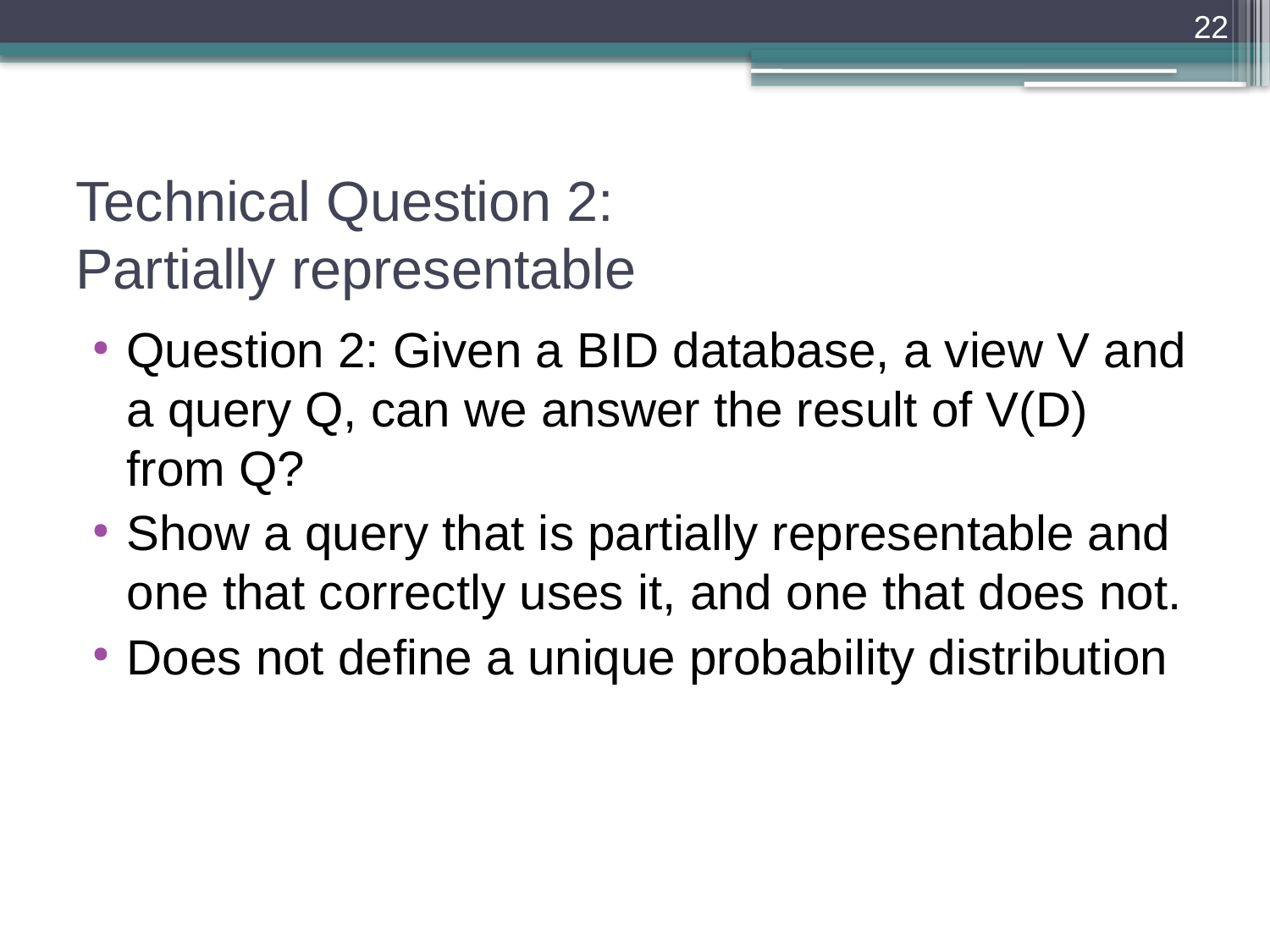

22
# Technical Question 2: Partially representable
Question 2: Given a BID database, a view V and a query Q, can we answer the result of V(D) from Q?
Show a query that is partially representable and one that correctly uses it, and one that does not.
Does not define a unique probability distribution